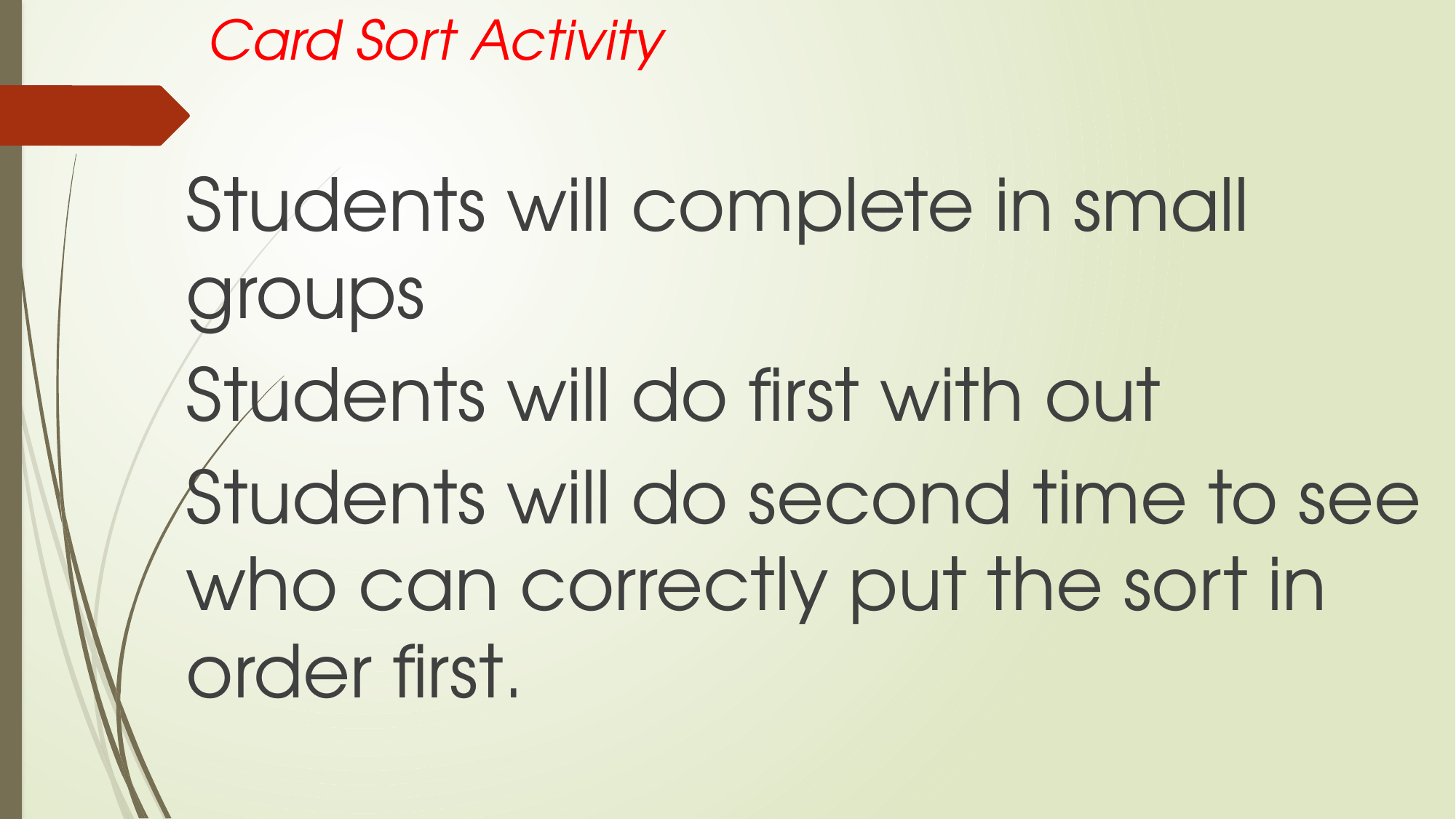

# Card Sort Activity
Students will complete in small groups
Students will do first with out
Students will do second time to see who can correctly put the sort in order first.